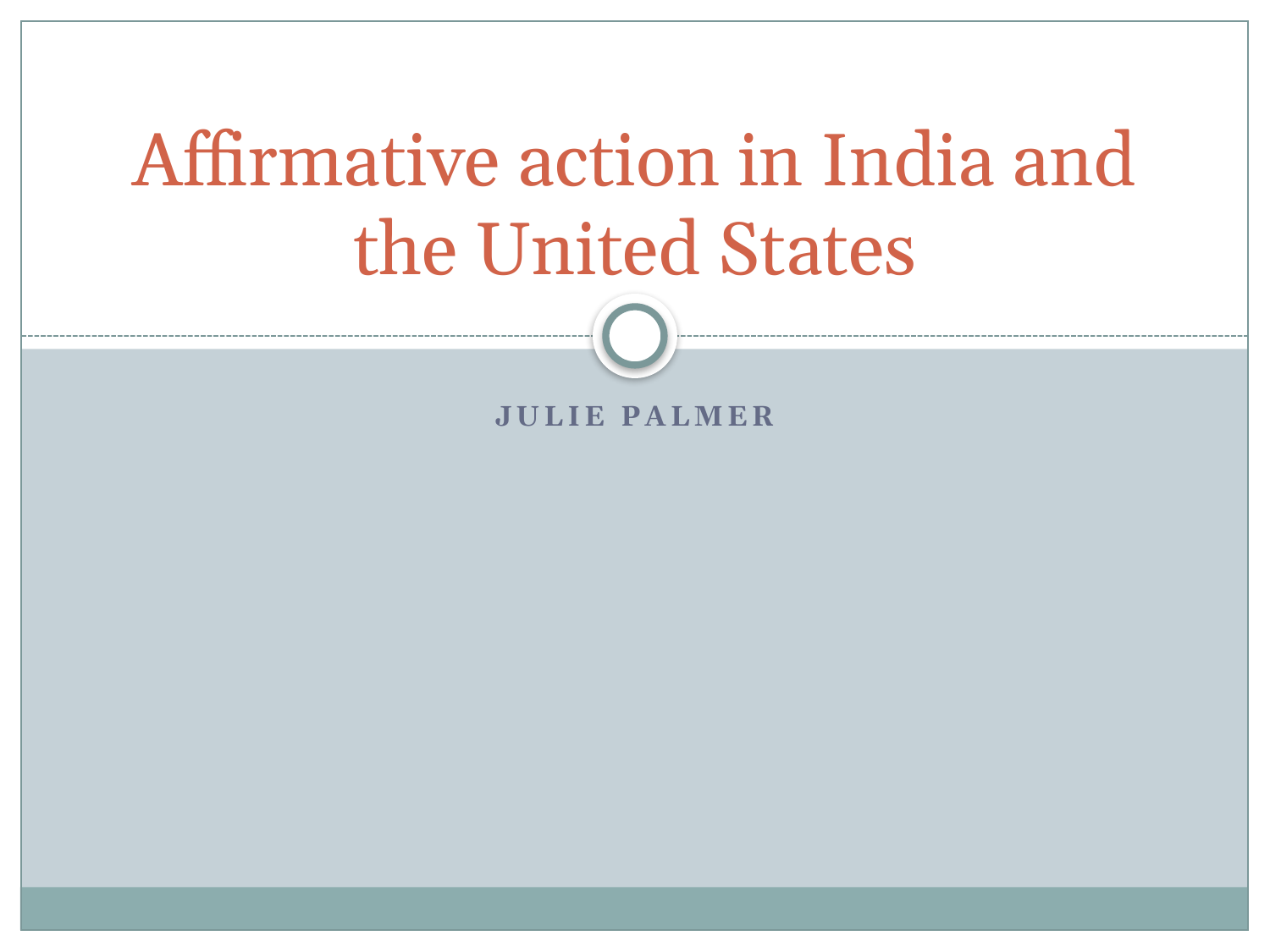

# Affirmative action in India and the United States
Julie Palmer